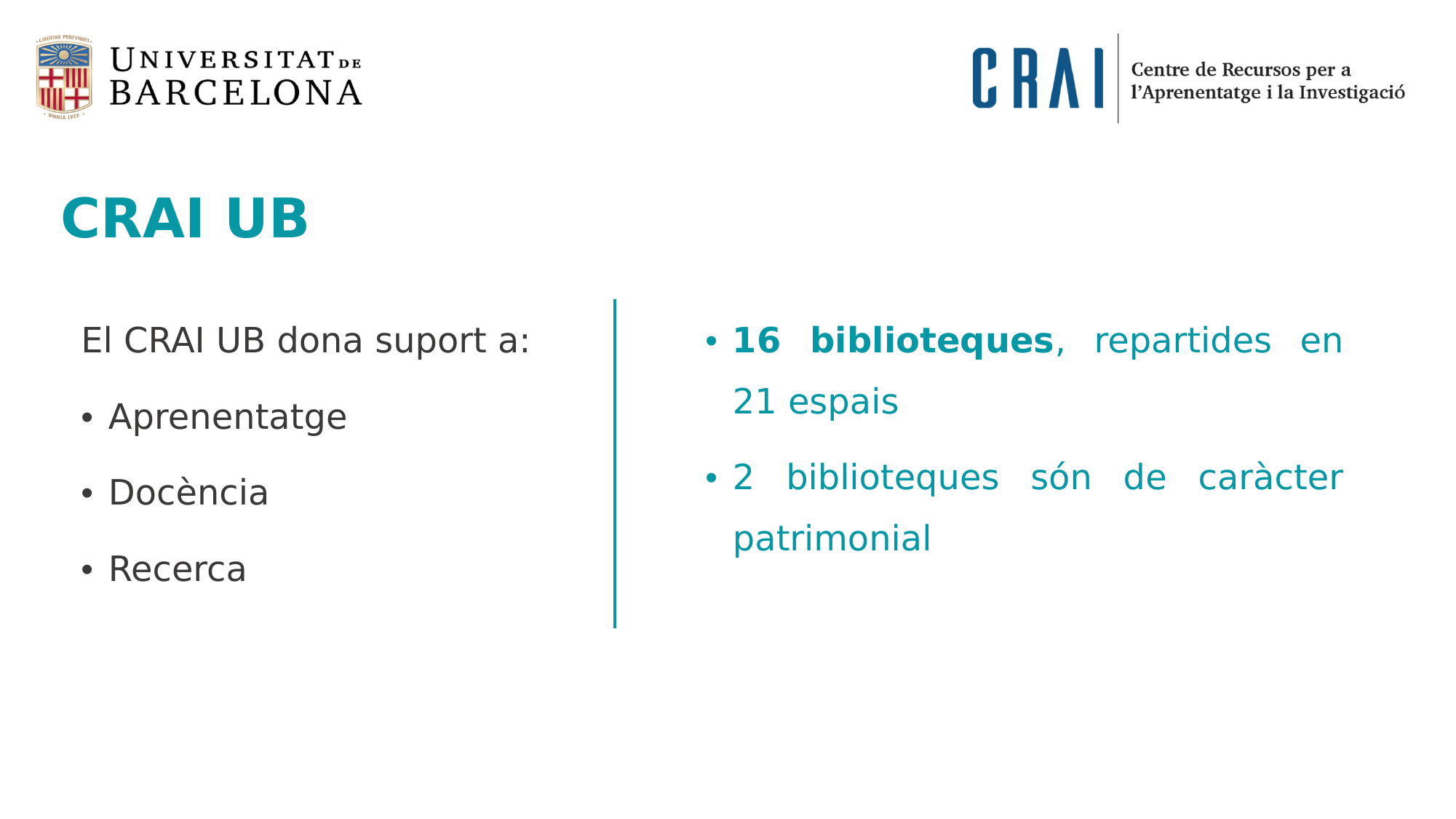

CRAI UB

El CRAI UB dona suport a:
Aprenentatge
Docència
Recerca

16 biblioteques, repartides en 21 espais
2 biblioteques són de caràcter patrimonial